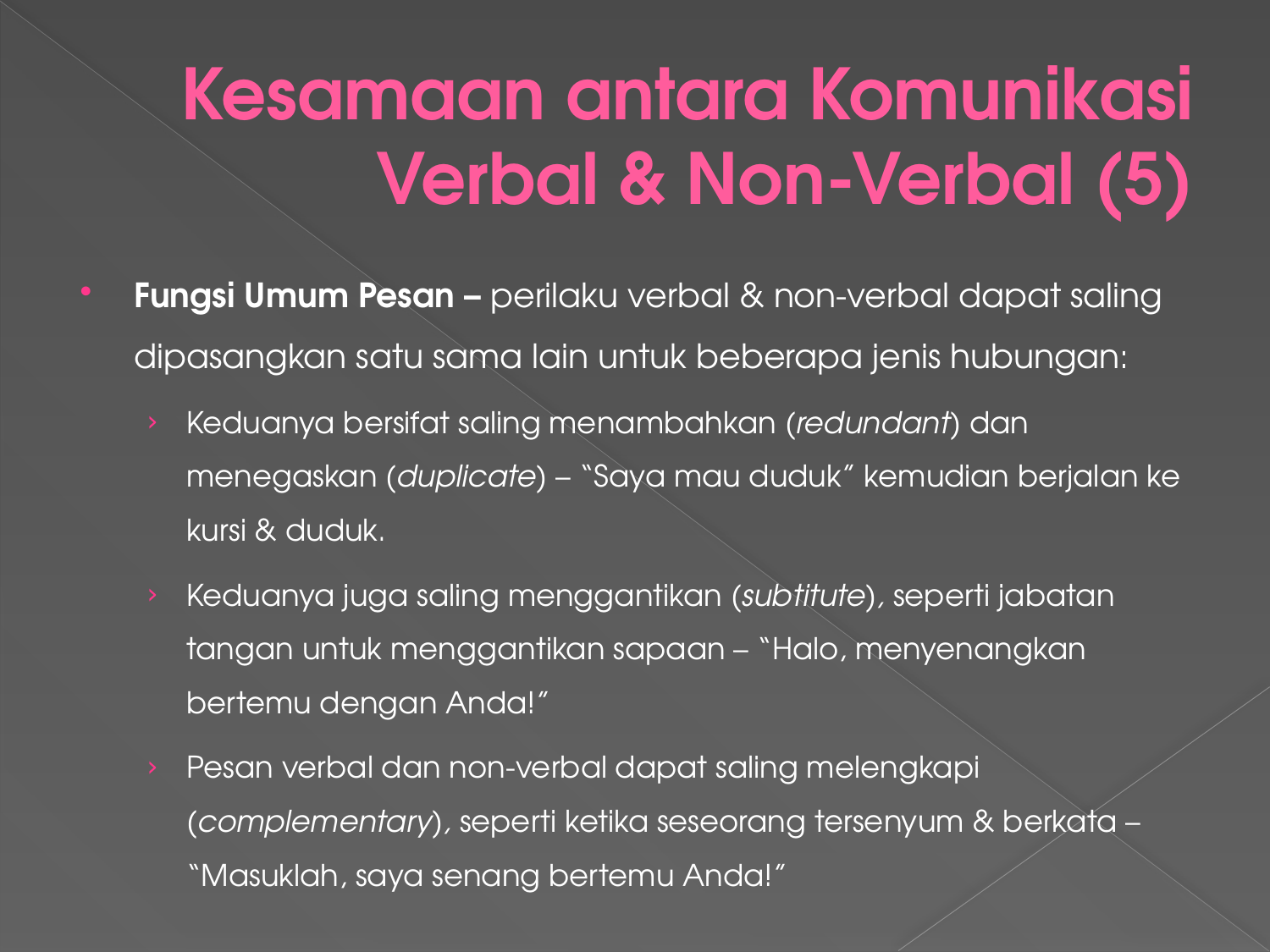

# Kesamaan antara Komunikasi Verbal & Non-Verbal (5)
Fungsi Umum Pesan – perilaku verbal & non-verbal dapat saling dipasangkan satu sama lain untuk beberapa jenis hubungan:
Keduanya bersifat saling menambahkan (redundant) dan menegaskan (duplicate) – “Saya mau duduk” kemudian berjalan ke kursi & duduk.
Keduanya juga saling menggantikan (subtitute), seperti jabatan tangan untuk menggantikan sapaan – “Halo, menyenangkan bertemu dengan Anda!”
Pesan verbal dan non-verbal dapat saling melengkapi (complementary), seperti ketika seseorang tersenyum & berkata – “Masuklah, saya senang bertemu Anda!”